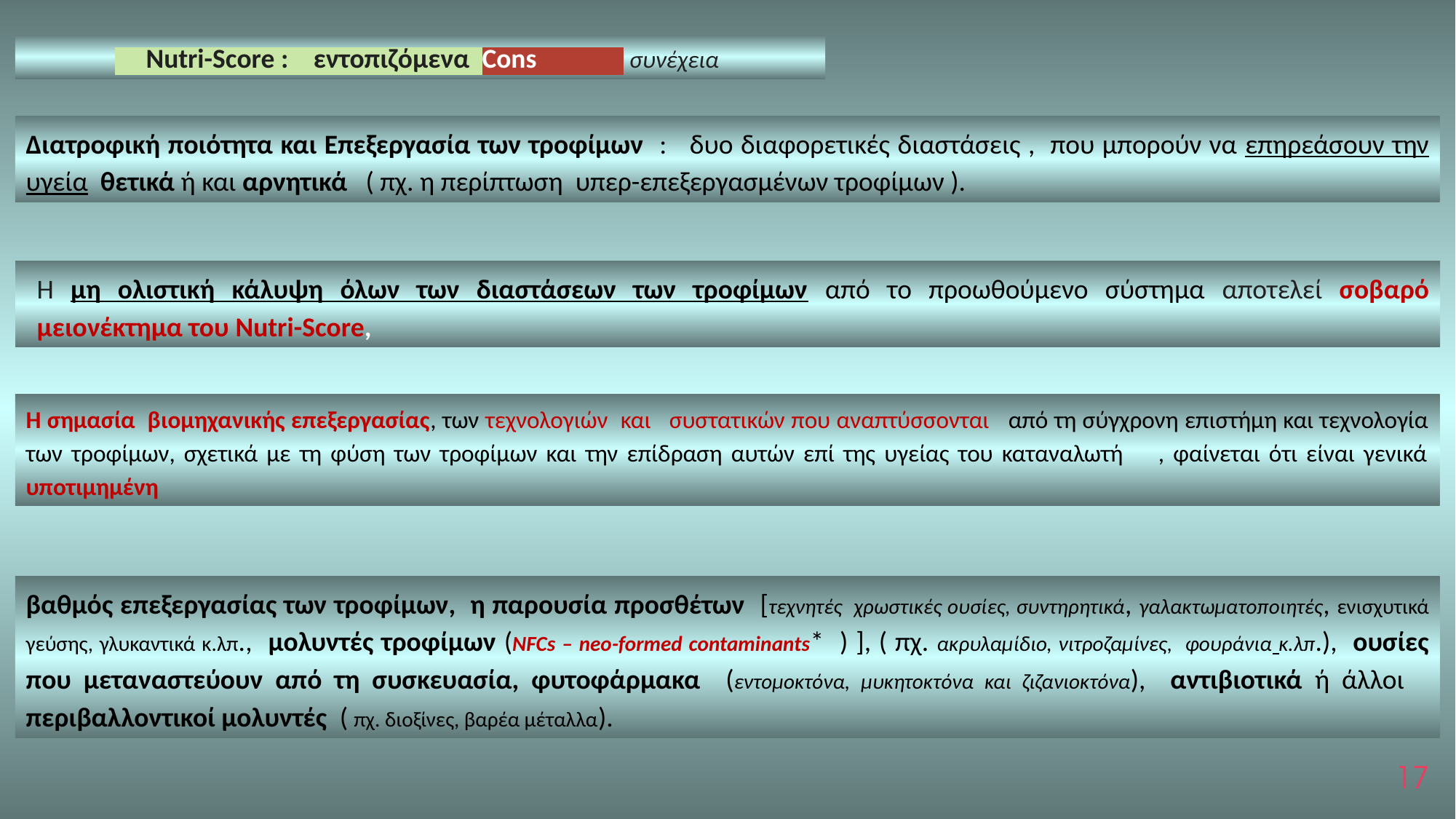

Nutri-Score :    εντοπιζόμενα  Cons               συνέχεια
Διατροφική ποιότητα και Επεξεργασία των τροφίμων  :   δυο διαφορετικές διαστάσεις ,  που μπορούν να επηρεάσουν την υγεία  θετικά ή και αρνητικά   ( πχ. η περίπτωση  υπερ-επεξεργασμένων τροφίμων ).
Η μη ολιστική κάλυψη όλων των διαστάσεων των τροφίμων από το προωθούμενο σύστημα αποτελεί σοβαρό μειονέκτημα του Nutri-Score,
Η σημασία  βιομηχανικής επεξεργασίας, των τεχνολογιών  και   συστατικών που αναπτύσσονται   από τη σύγχρονη επιστήμη και τεχνολογία των τροφίμων, σχετικά με τη φύση των τροφίμων και την επίδραση αυτών επί της υγείας του καταναλωτή    , φαίνεται ότι είναι γενικά υποτιμημένη
βαθμός επεξεργασίας των τροφίμων,  η παρουσία προσθέτων  [τεχνητές  χρωστικές ουσίες, συντηρητικά, γαλακτωματοποιητές, ενισχυτικά γεύσης, γλυκαντικά κ.λπ.,  μολυντές τροφίμων (NFCs – neo-formed contaminants*  ) ], ( πχ. ακρυλαμίδιο, νιτροζαμίνες,  φουράνια κ.λπ.),  ουσίες που μεταναστεύουν από τη συσκευασία, φυτοφάρμακα  (εντομοκτόνα, μυκητοκτόνα και ζιζανιοκτόνα),  αντιβιοτικά ή άλλοι   περιβαλλοντικοί μολυντές  ( πχ. διοξίνες, βαρέα μέταλλα).
17